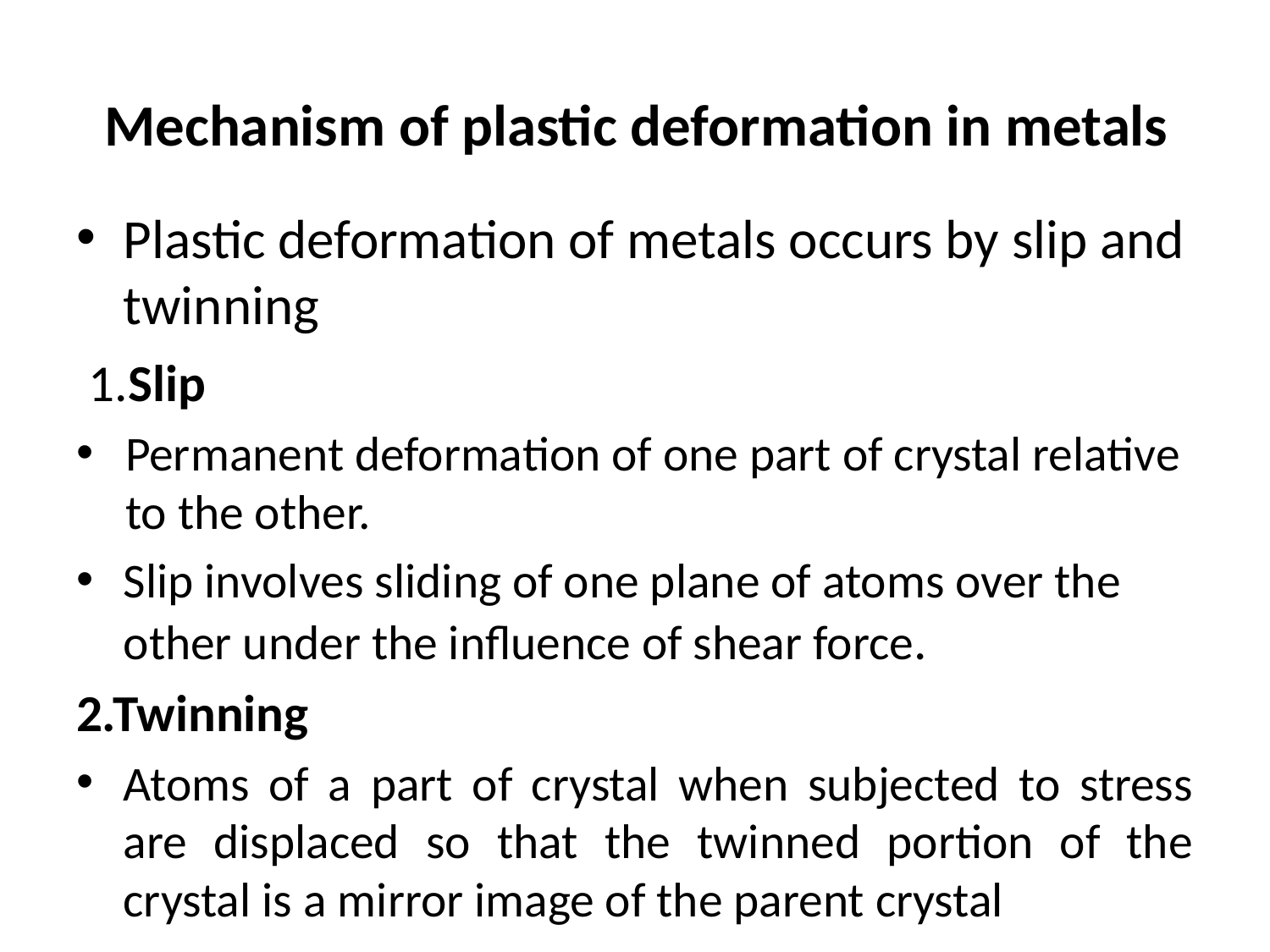

# Mechanism of plastic deformation in metals
Plastic deformation of metals occurs by slip and twinning
 1.Slip
Permanent deformation of one part of crystal relative to the other.
Slip involves sliding of one plane of atoms over the other under the influence of shear force.
2.Twinning
Atoms of a part of crystal when subjected to stress are displaced so that the twinned portion of the crystal is a mirror image of the parent crystal